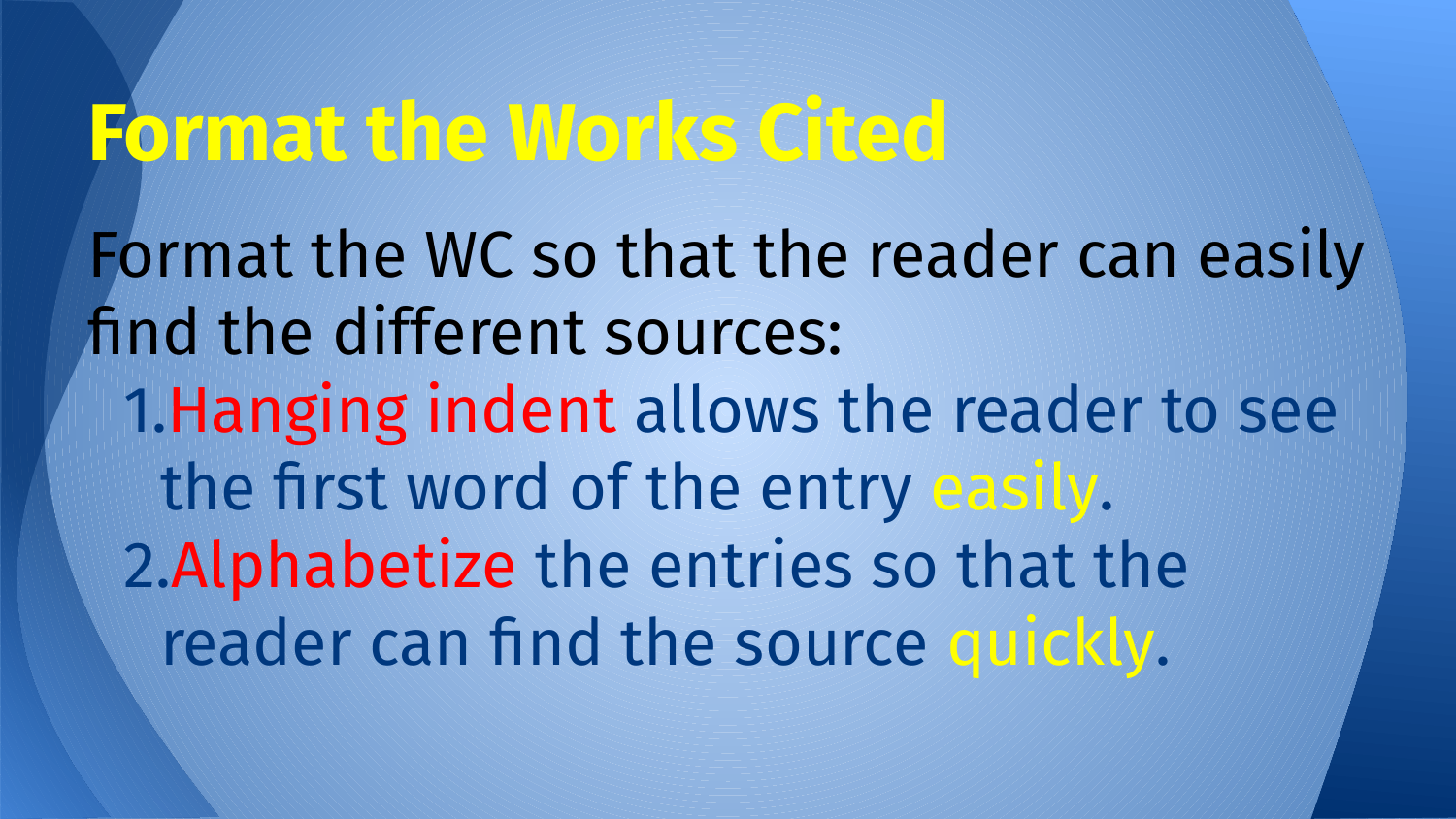

# Format the Works Cited
Format the WC so that the reader can easily find the different sources:
Hanging indent allows the reader to see the first word of the entry easily.
Alphabetize the entries so that the reader can find the source quickly.